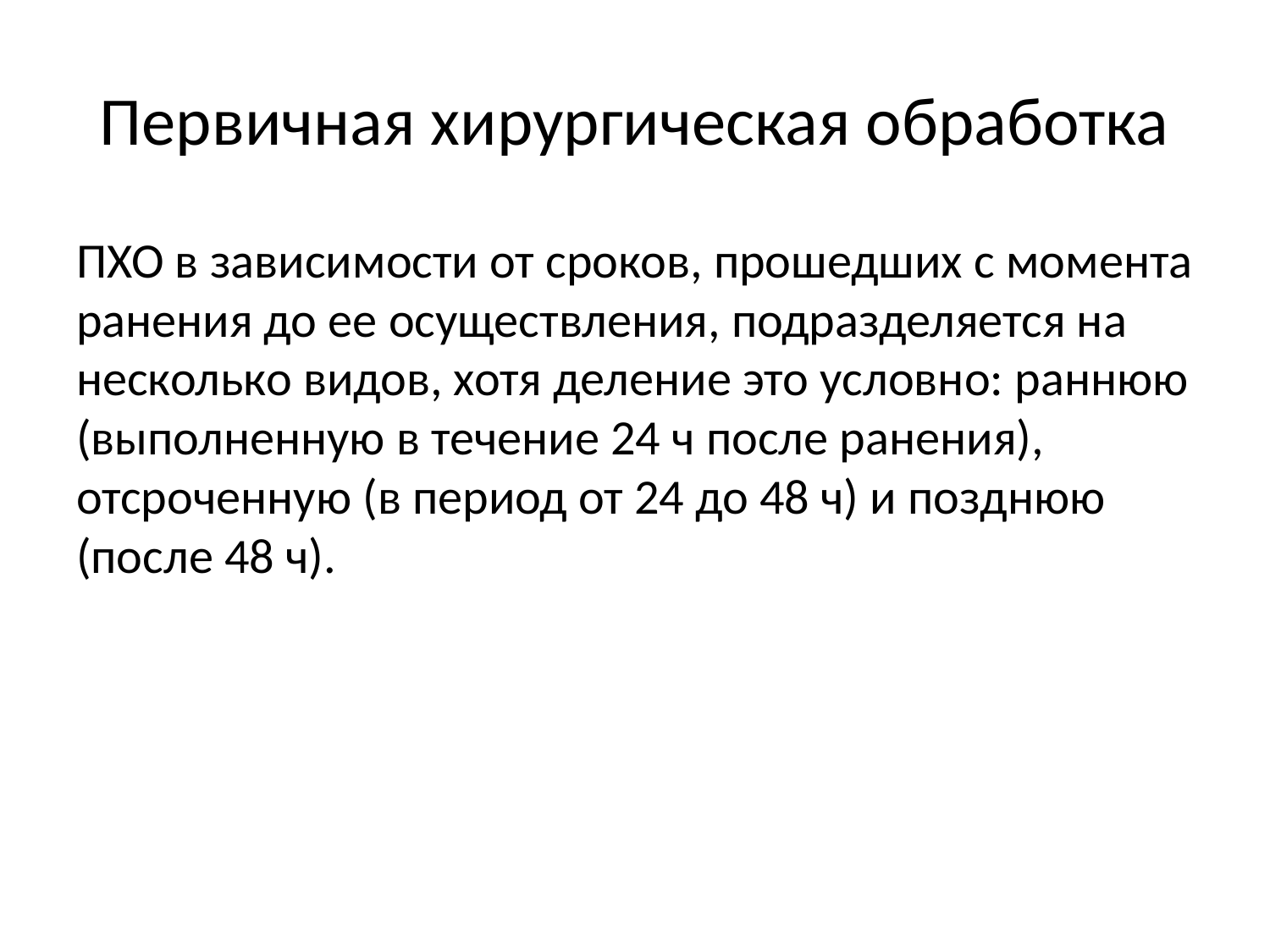

# Первичная хирургическая обработка
ПХО в зависимости от сроков, прошедших с момента ранения до ее осуществления, подразделяется на несколько видов, хотя деление это условно: раннюю (выполненную в течение 24 ч после ранения), отсроченную (в период от 24 до 48 ч) и позднюю (после 48 ч).